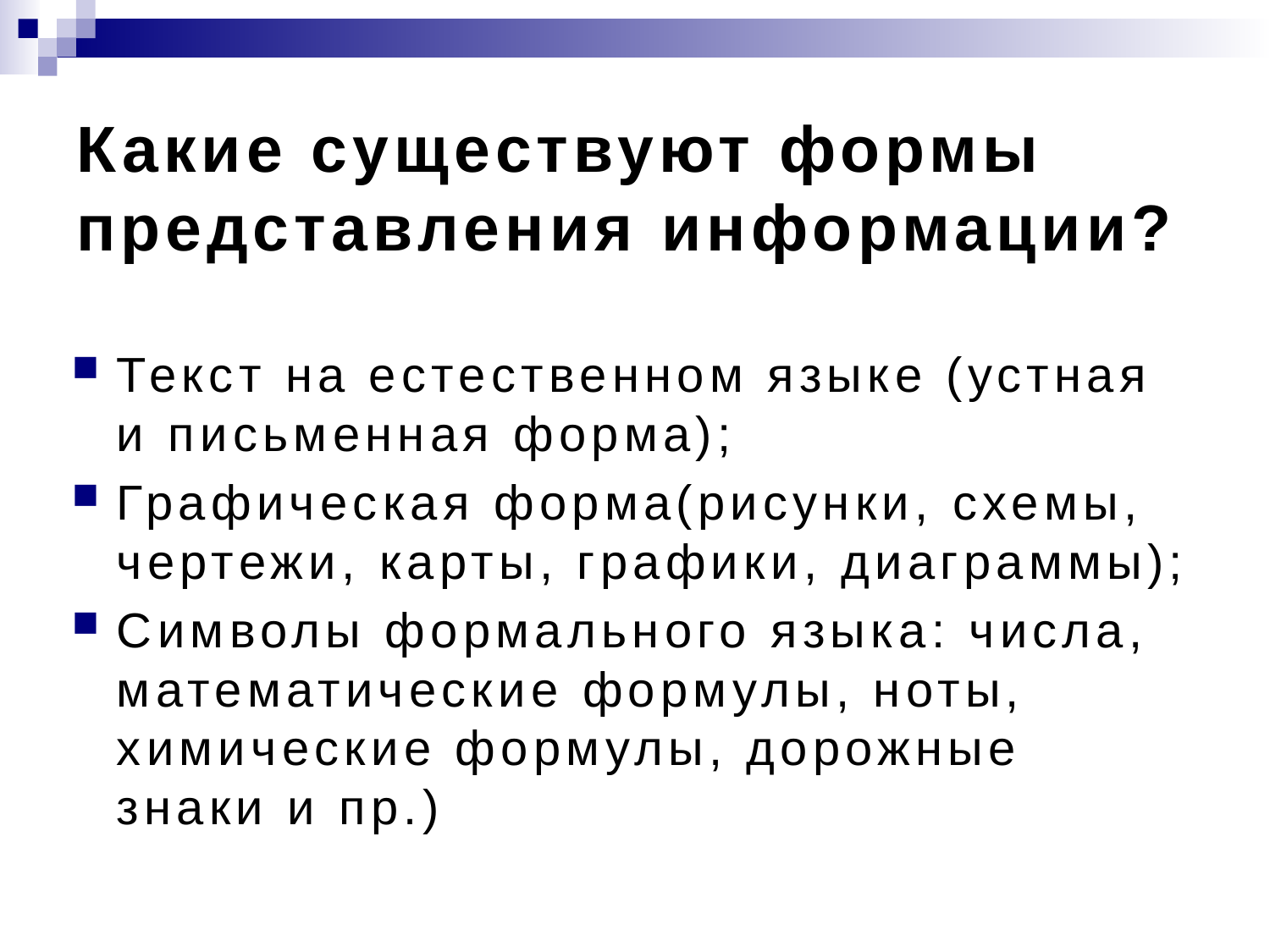

# Какие существуют формы представления информации?
Текст на естественном языке (устная и письменная форма);
Графическая форма(рисунки, схемы, чертежи, карты, графики, диаграммы);
Символы формального языка: числа, математические формулы, ноты, химические формулы, дорожные знаки и пр.)